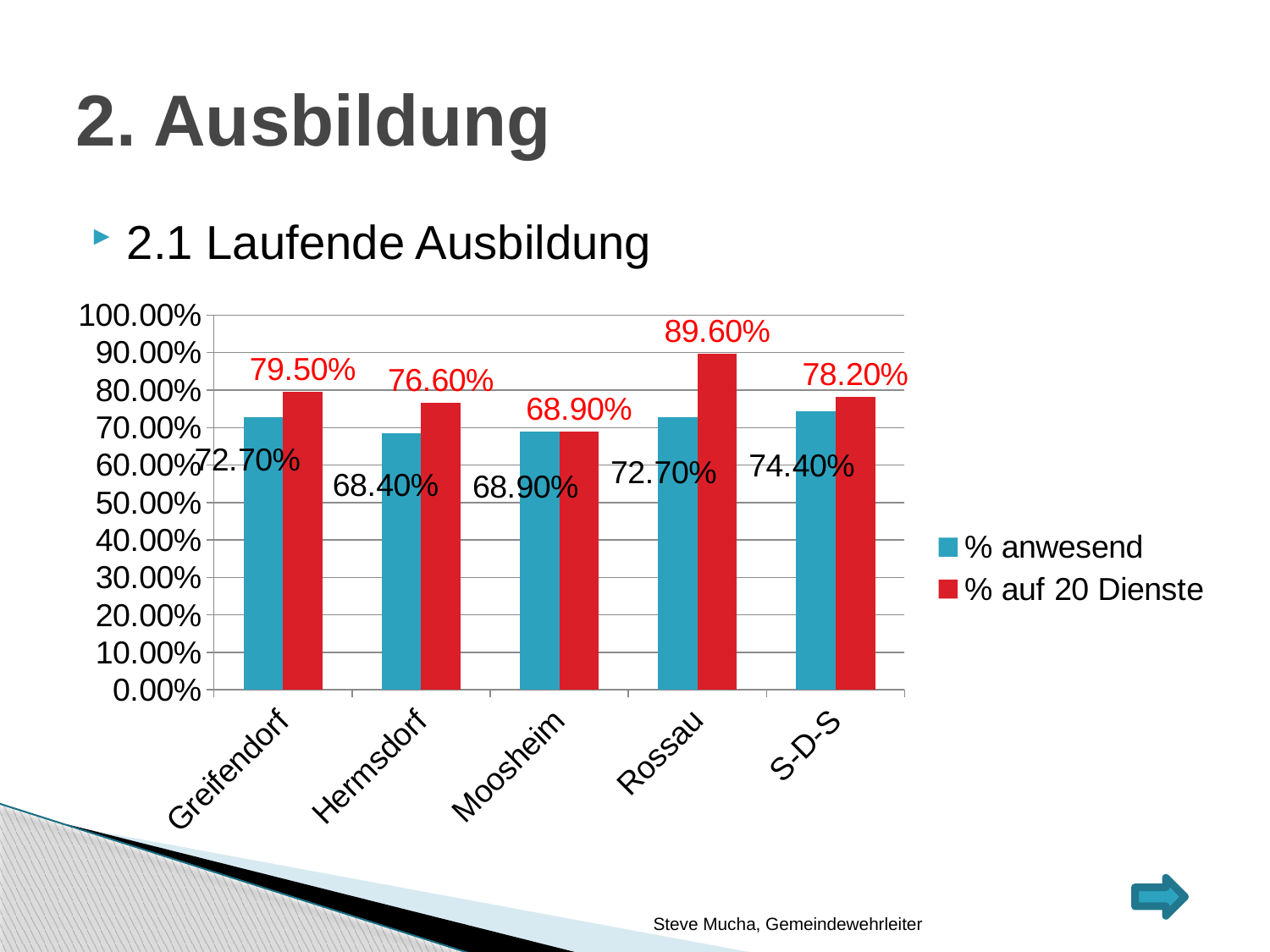

# 2. Ausbildung
2.1 Laufende Ausbildung

### Chart

| Category | % anwesend | % auf 20 Dienste |
|---|---|---|
| Greifendorf | 0.727 | 0.795 |
| Hermsdorf | 0.684 | 0.766 |
| Moosheim | 0.689 | 0.689 |
| Rossau | 0.727 | 0.896 |
| S-D-S | 0.744 | 0.782 |
Steve Mucha, Gemeindewehrleiter